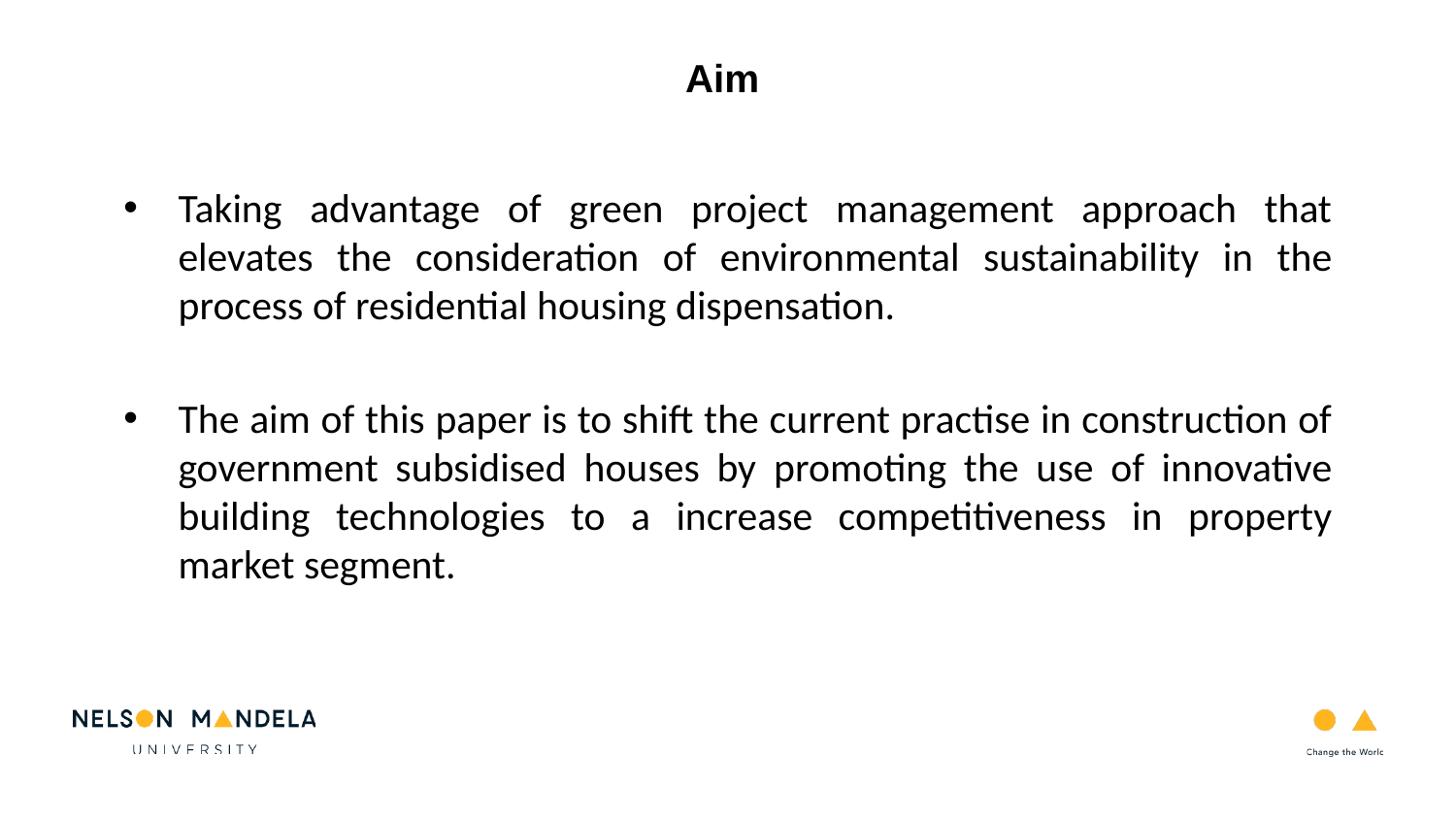

Aim
Taking advantage of green project management approach that elevates the consideration of environmental sustainability in the process of residential housing dispensation.

The aim of this paper is to shift the current practise in construction of government subsidised houses by promoting the use of innovative building technologies to a increase competitiveness in property market segment.